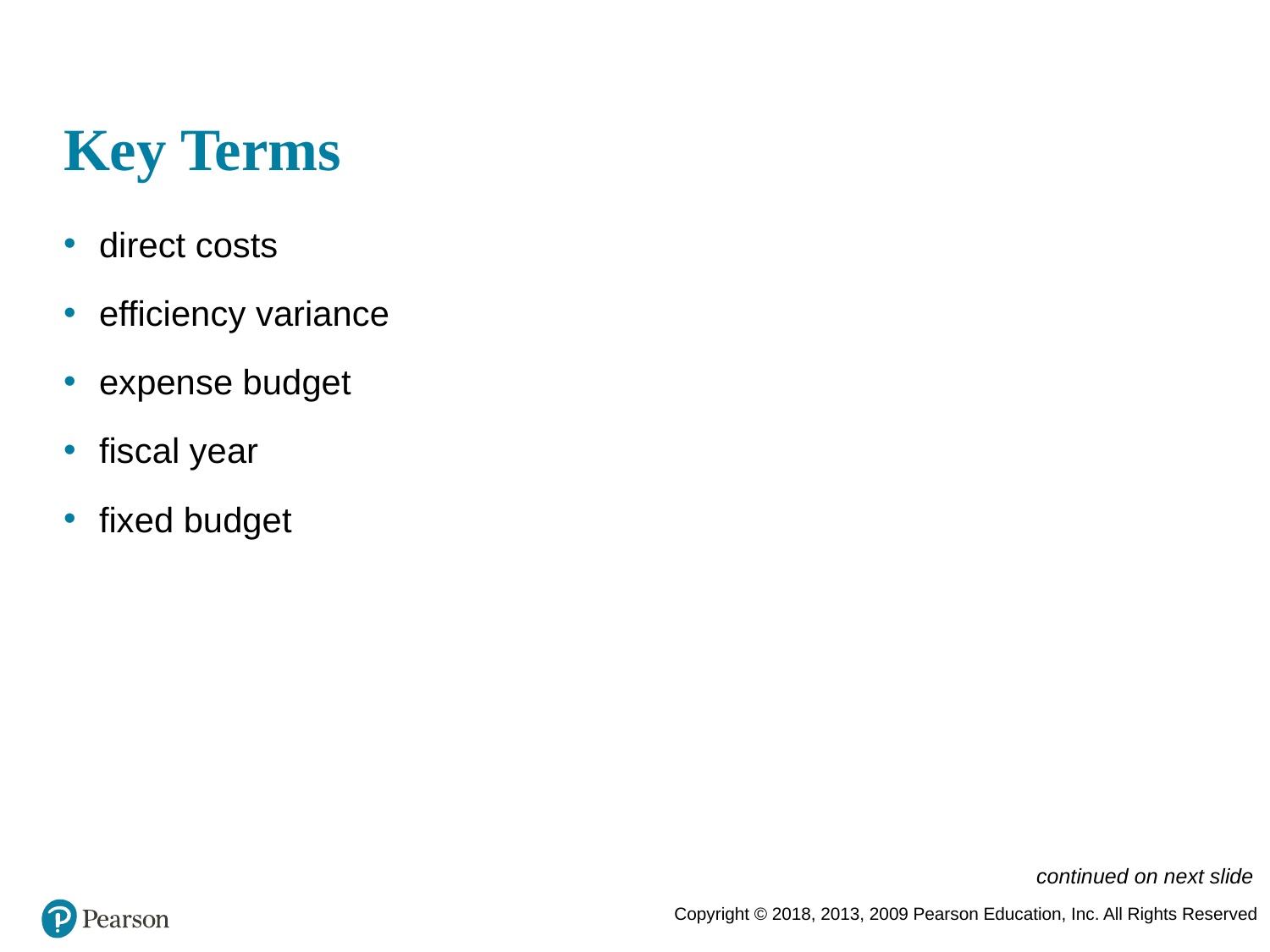

# Key Terms
direct costs
efficiency variance
expense budget
fiscal year
fixed budget
continued on next slide